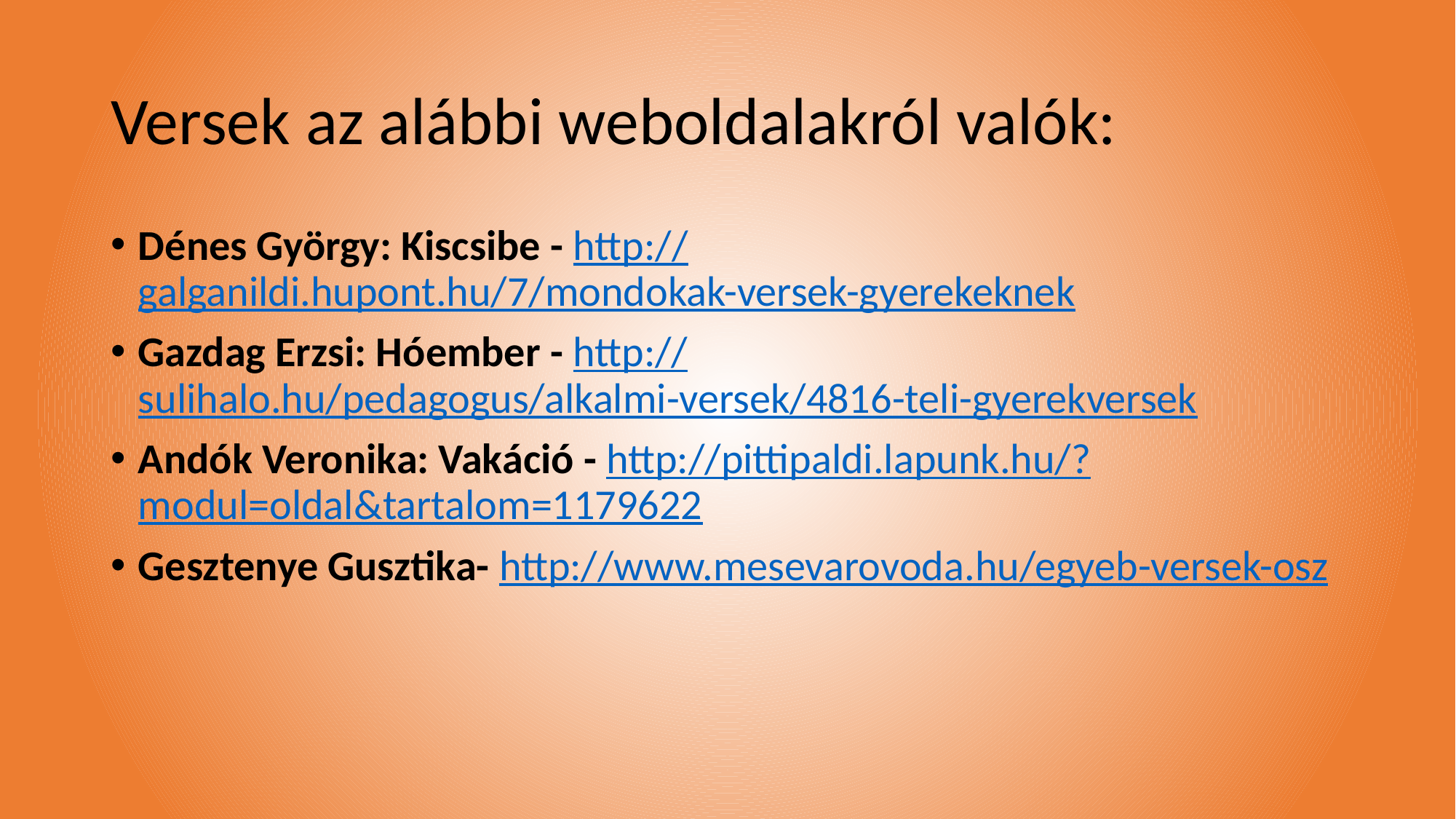

# Versek az alábbi weboldalakról valók:
Dénes György: Kiscsibe - http://galganildi.hupont.hu/7/mondokak-versek-gyerekeknek
Gazdag Erzsi: Hóember - http://sulihalo.hu/pedagogus/alkalmi-versek/4816-teli-gyerekversek
Andók Veronika: Vakáció - http://pittipaldi.lapunk.hu/?modul=oldal&tartalom=1179622
Gesztenye Gusztika- http://www.mesevarovoda.hu/egyeb-versek-osz